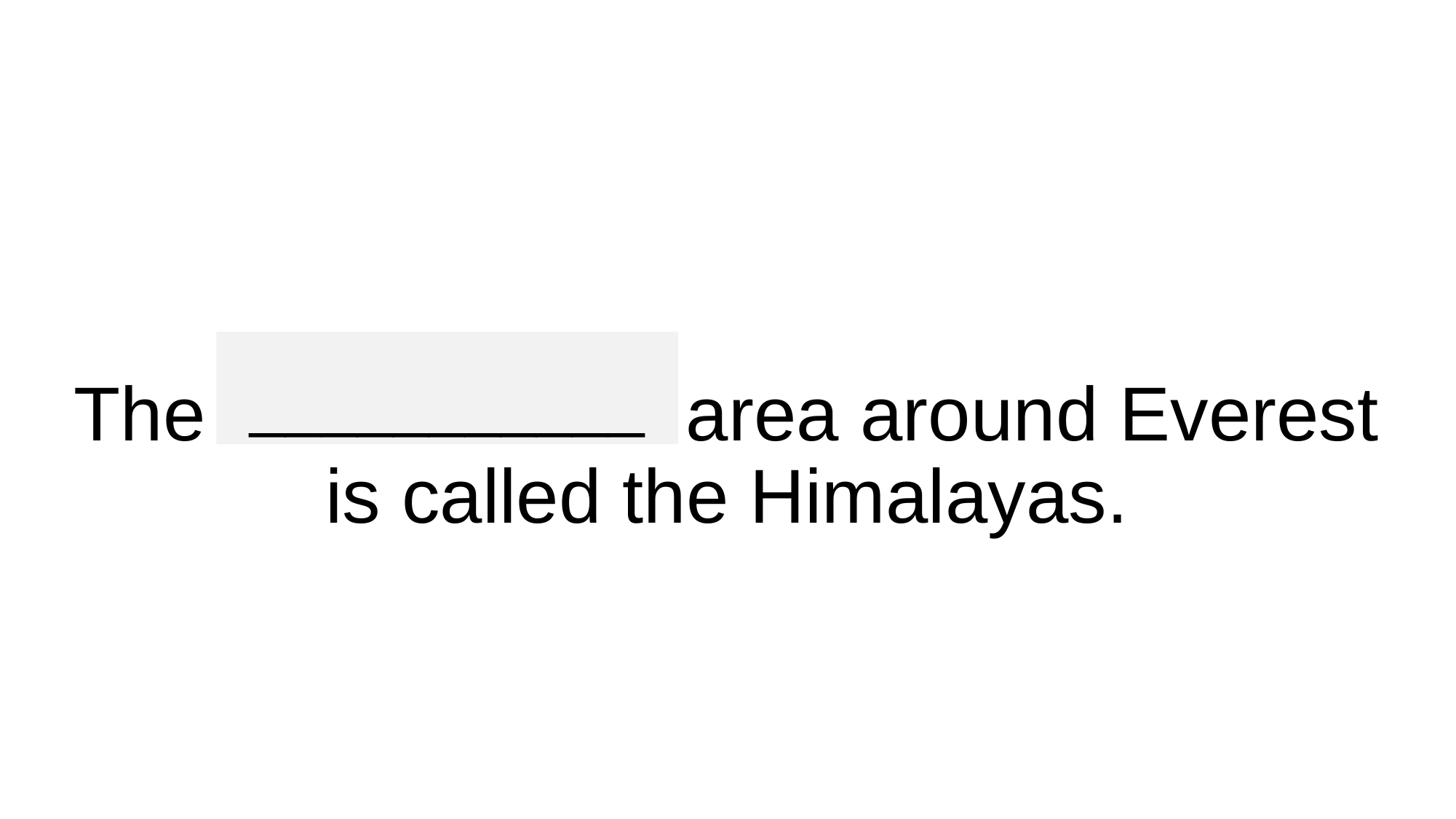

___________
# The mountainous area around Everest is called the Himalayas.